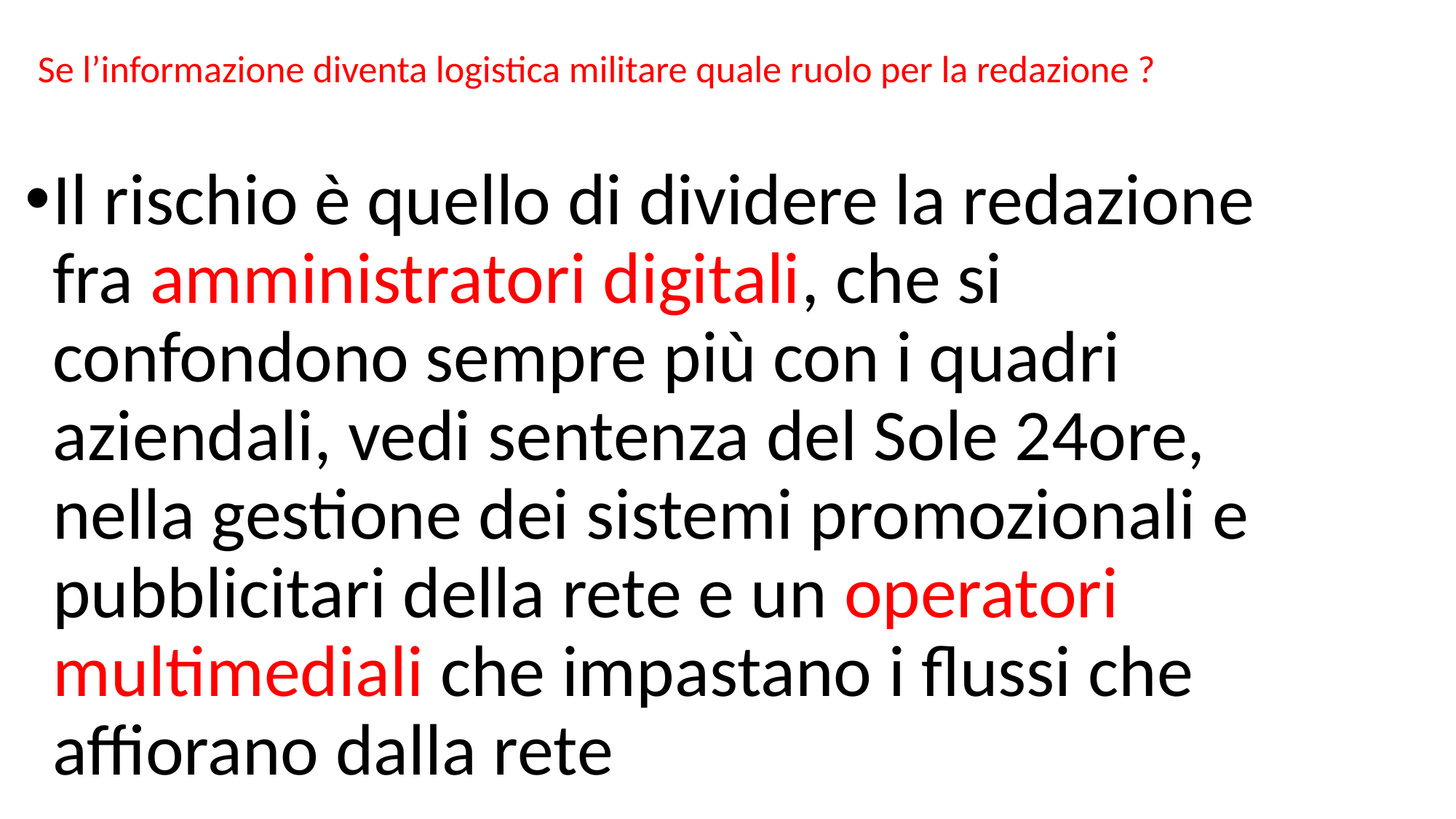

# Se l’informazione diventa logistica militare quale ruolo per la redazione ?
Il rischio è quello di dividere la redazione fra amministratori digitali, che si confondono sempre più con i quadri aziendali, vedi sentenza del Sole 24ore, nella gestione dei sistemi promozionali e pubblicitari della rete e un operatori multimediali che impastano i flussi che affiorano dalla rete